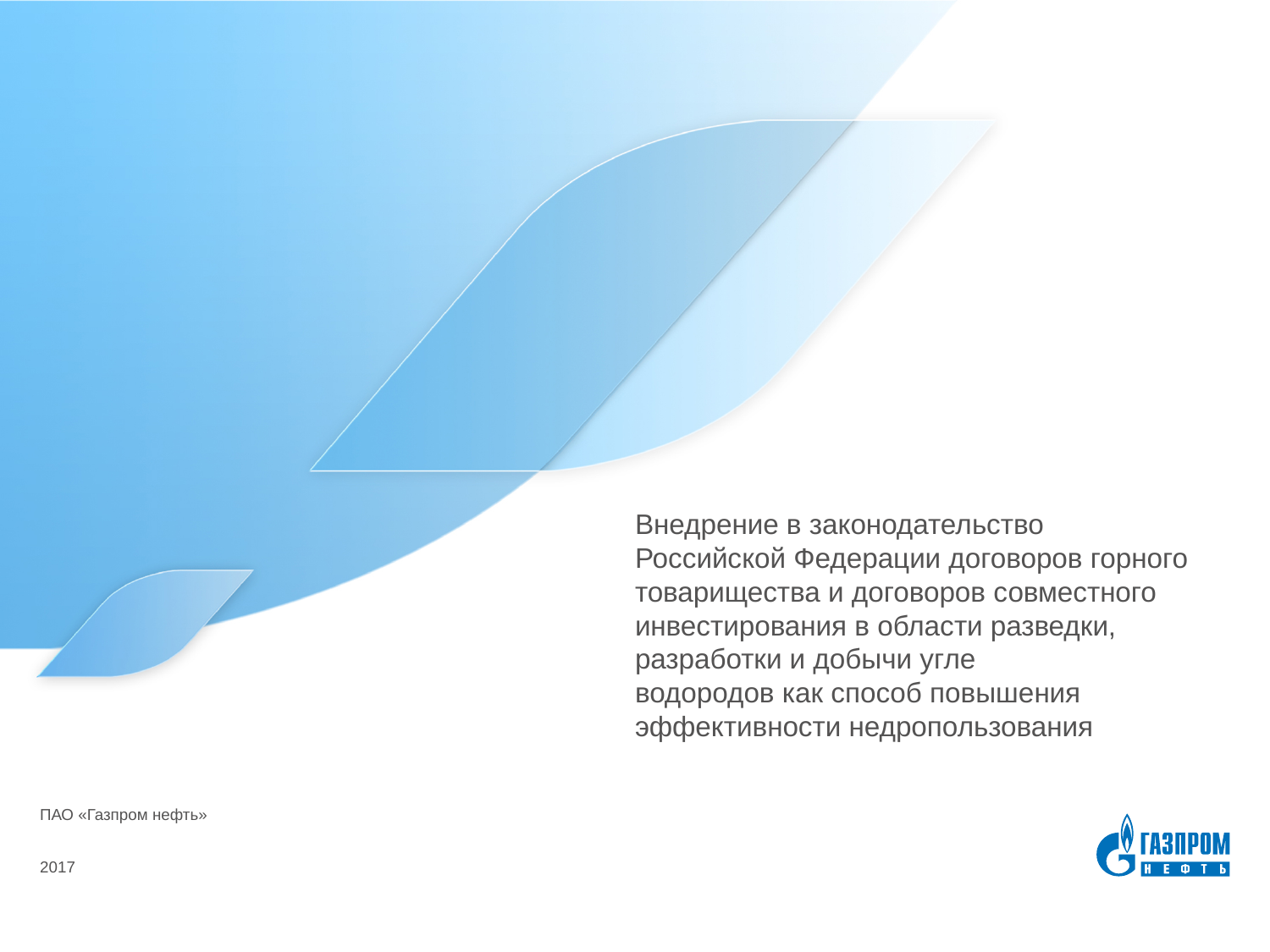

# Внедрение в законодательство Российской Федерации договоров горного товарищества и договоров совместного инвестирования в области разведки, разработки и добычи угле водородов как способ повышения эффективности недропользования
ПАО «Газпром нефть»
2017